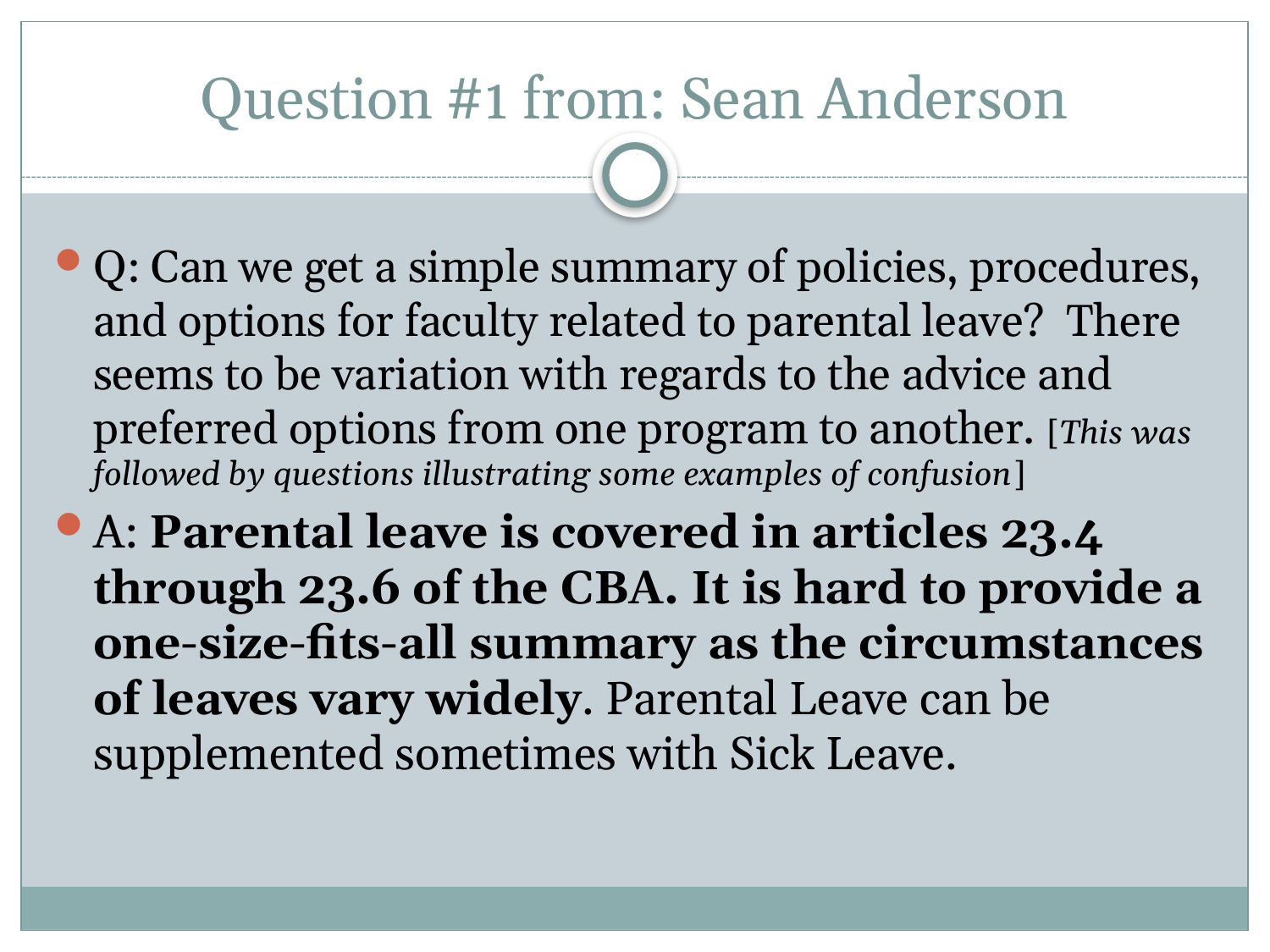

# Question #1 from: Sean Anderson
Q: Can we get a simple summary of policies, procedures, and options for faculty related to parental leave?  There seems to be variation with regards to the advice and preferred options from one program to another. [This was followed by questions illustrating some examples of confusion]
A: Parental leave is covered in articles 23.4 through 23.6 of the CBA. It is hard to provide a one-size-fits-all summary as the circumstances of leaves vary widely. Parental Leave can be supplemented sometimes with Sick Leave.